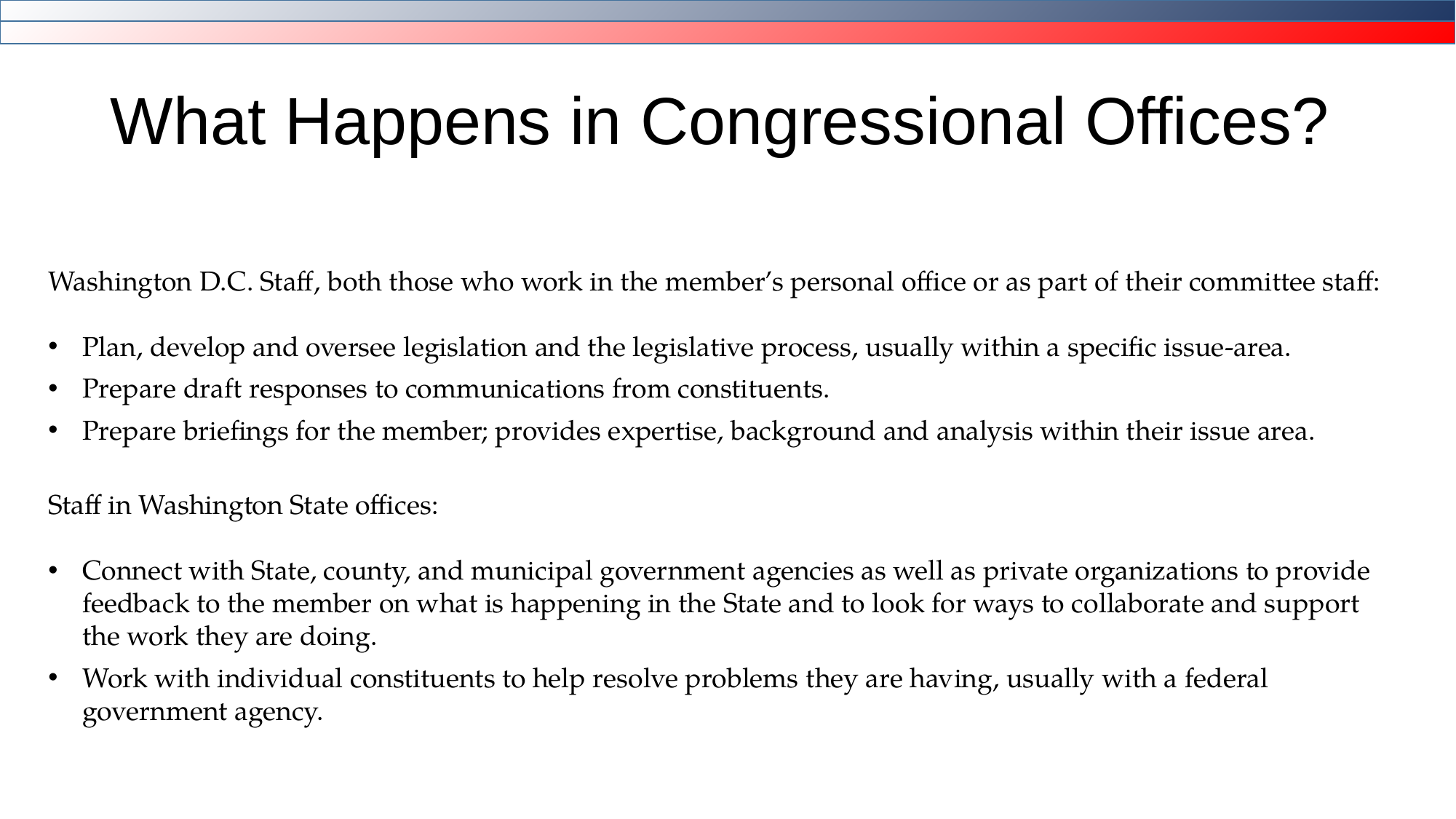

# What Happens in Congressional Offices?
Washington D.C. Staff, both those who work in the member’s personal office or as part of their committee staff:

Plan, develop and oversee legislation and the legislative process, usually within a specific issue-area.
Prepare draft responses to communications from constituents.
Prepare briefings for the member; provides expertise, background and analysis within their issue area.

Staff in Washington State offices:

Connect with State, county, and municipal government agencies as well as private organizations to provide feedback to the member on what is happening in the State and to look for ways to collaborate and support the work they are doing.
Work with individual constituents to help resolve problems they are having, usually with a federal government agency.